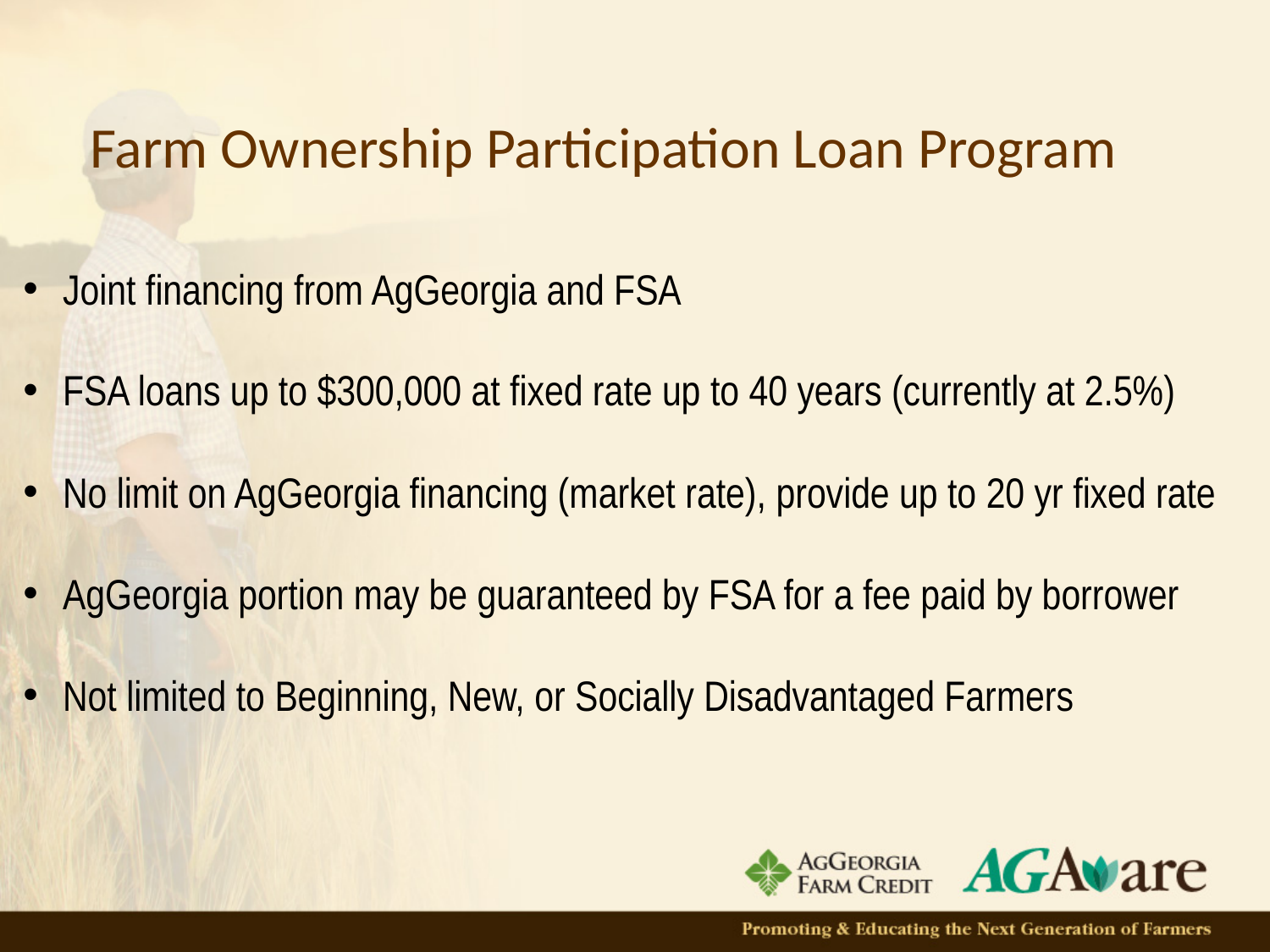

# Farm Ownership Participation Loan Program

Joint financing from AgGeorgia and FSA

FSA loans up to $300,000 at fixed rate up to 40 years (currently at 2.5%)

No limit on AgGeorgia financing (market rate), provide up to 20 yr fixed rate

AgGeorgia portion may be guaranteed by FSA for a fee paid by borrower

Not limited to Beginning, New, or Socially Disadvantaged Farmers